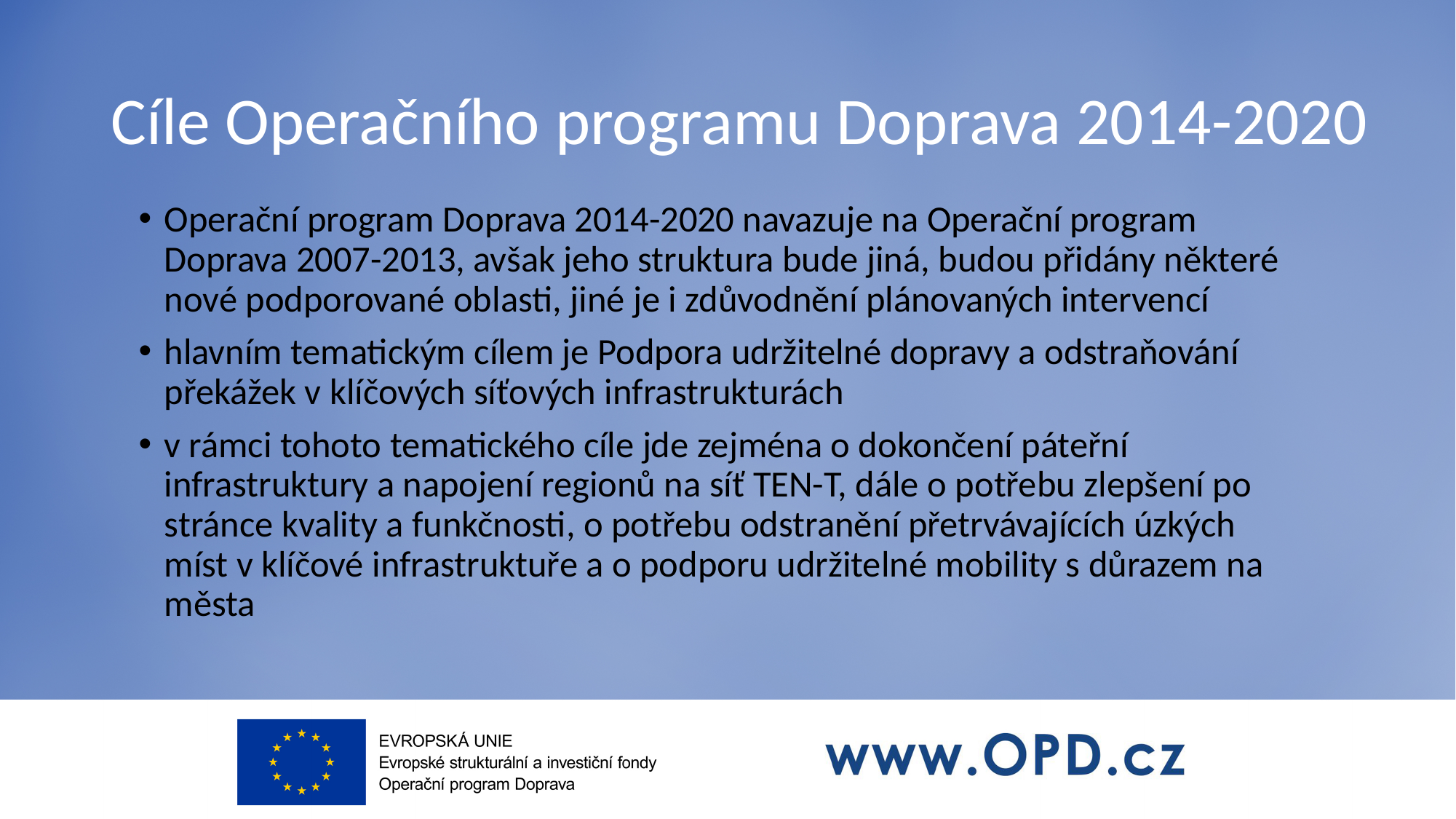

# Cíle Operačního programu Doprava 2014-2020
Operační program Doprava 2014-2020 navazuje na Operační program Doprava 2007-2013, avšak jeho struktura bude jiná, budou přidány některé nové podporované oblasti, jiné je i zdůvodnění plánovaných intervencí
hlavním tematickým cílem je Podpora udržitelné dopravy a odstraňování překážek v klíčových síťových infrastrukturách
v rámci tohoto tematického cíle jde zejména o dokončení páteřní infrastruktury a napojení regionů na síť TEN-T, dále o potřebu zlepšení po stránce kvality a funkčnosti, o potřebu odstranění přetrvávajících úzkých míst v klíčové infrastruktuře a o podporu udržitelné mobility s důrazem na města